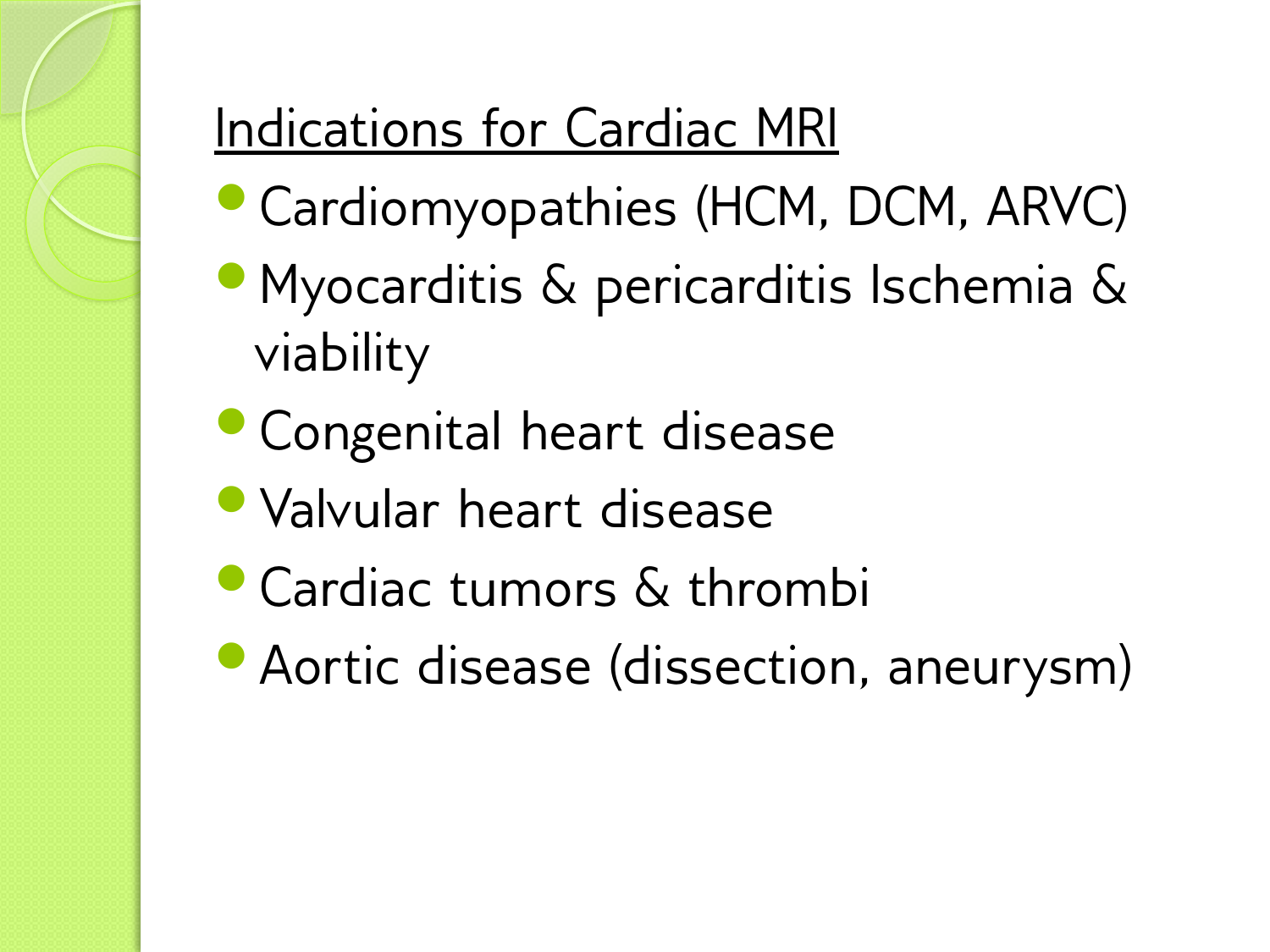

Indications for Cardiac MRI
Cardiomyopathies (HCM, DCM, ARVC)
Myocarditis & pericarditis Ischemia & viability
Congenital heart disease
Valvular heart disease
Cardiac tumors & thrombi
Aortic disease (dissection, aneurysm)